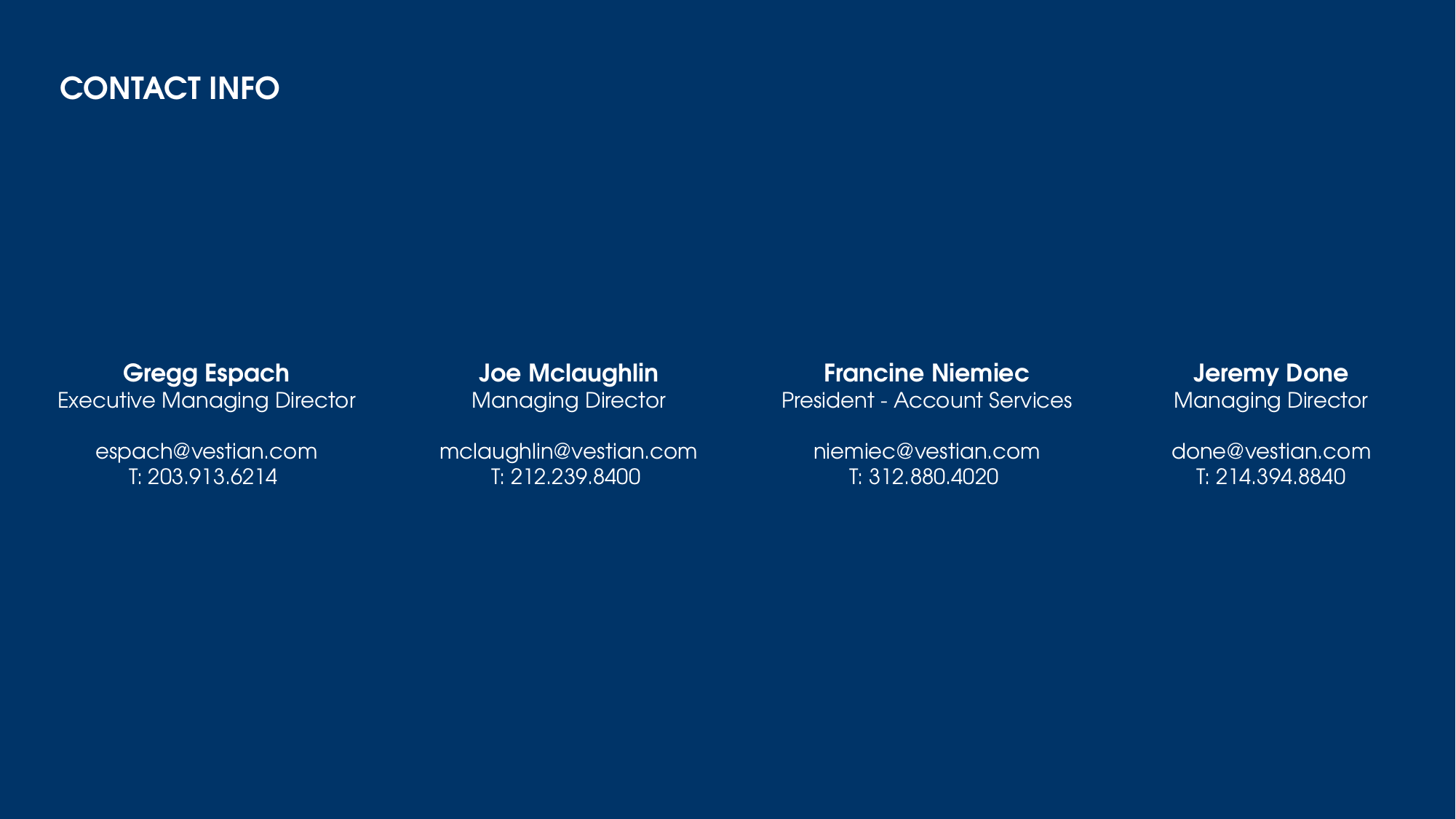

CONTACT INFO
Gregg Espach
Executive Managing Director

espach@vestian.com
T: 203.913.6214
Joe Mclaughlin
Managing Director

mclaughlin@vestian.com
T: 212.239.8400
Jeremy Done
Managing Director

done@vestian.com
T: 214.394.8840
Francine Niemiec
President - Account Services

niemiec@vestian.com
T: 312.880.4020